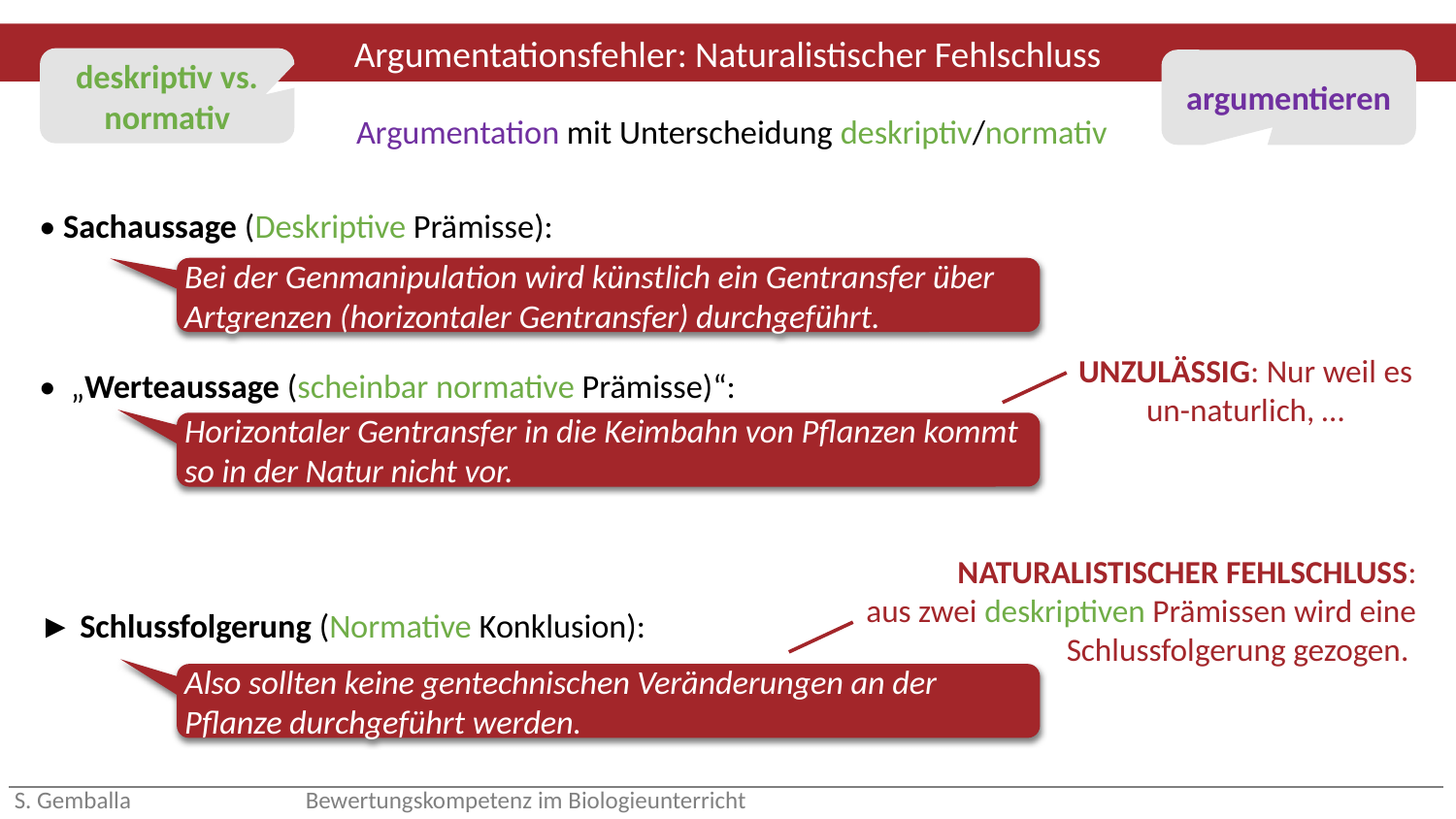

Argumentationsfehler: Naturalistischer Fehlschluss
deskriptiv vs. normativ
argumentieren
Argumentation mit Unterscheidung deskriptiv/normativ
• Sachaussage (Deskriptive Prämisse):

•  „Werteaussage (scheinbar normative Prämisse)“:

► Schlussfolgerung (Normative Konklusion):
Bei der Genmanipulation wird künstlich ein Gentransfer über Artgrenzen (horizontaler Gentransfer) durchgeführt.
UNZULÄSSIG: Nur weil es un-naturlich, …
Horizontaler Gentransfer in die Keimbahn von Pflanzen kommt so in der Natur nicht vor.
NATURALISTISCHER FEHLSCHLUSS:
aus zwei deskriptiven Prämissen wird eine Schlussfolgerung gezogen.
Also sollten keine gentechnischen Veränderungen an der Pflanze durchgeführt werden.